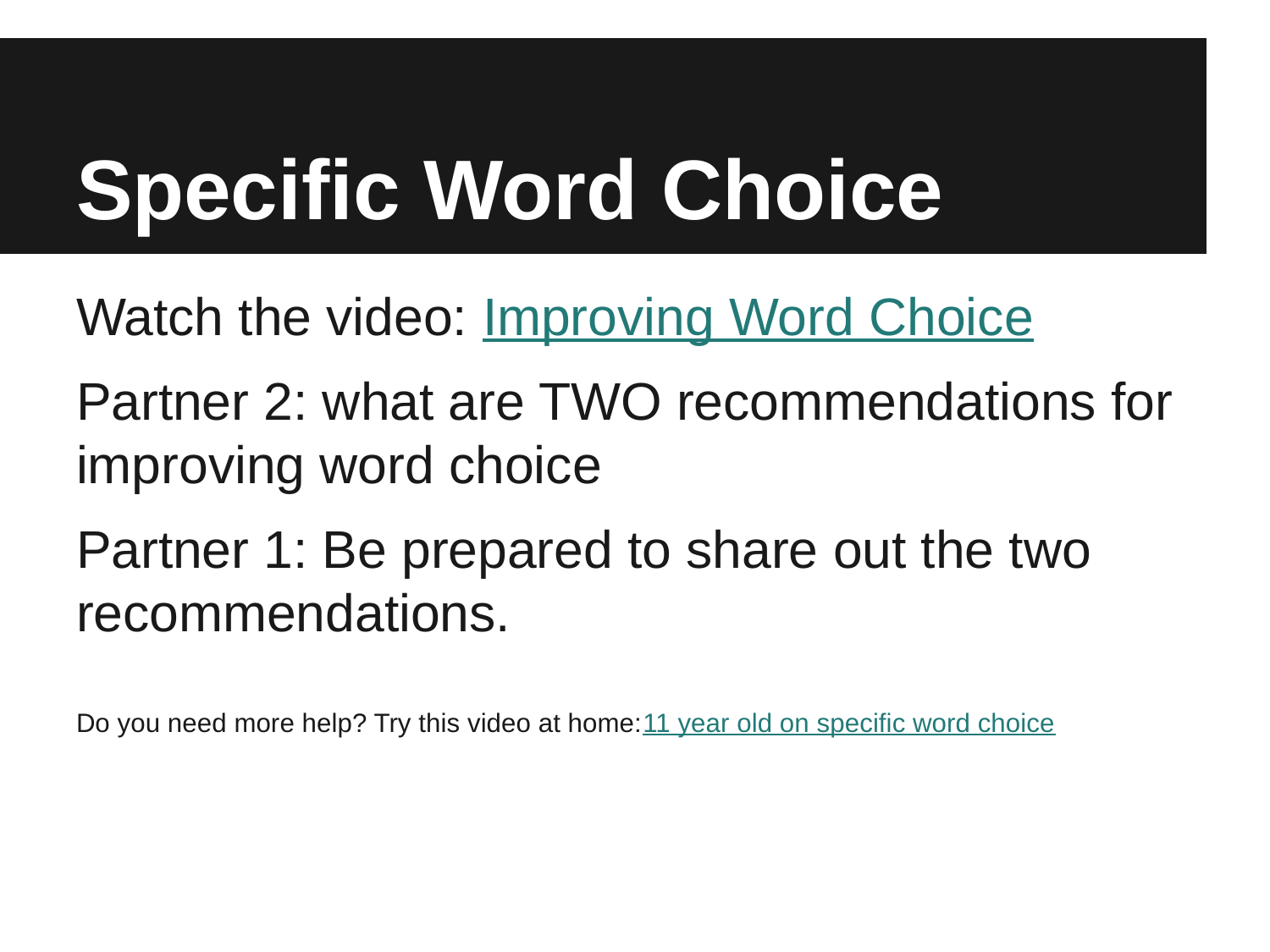

# Specific Word Choice
Watch the video: Improving Word Choice

Partner 2: what are TWO recommendations for improving word choice

Partner 1: Be prepared to share out the two recommendations.

Do you need more help? Try this video at home:11 year old on specific word choice